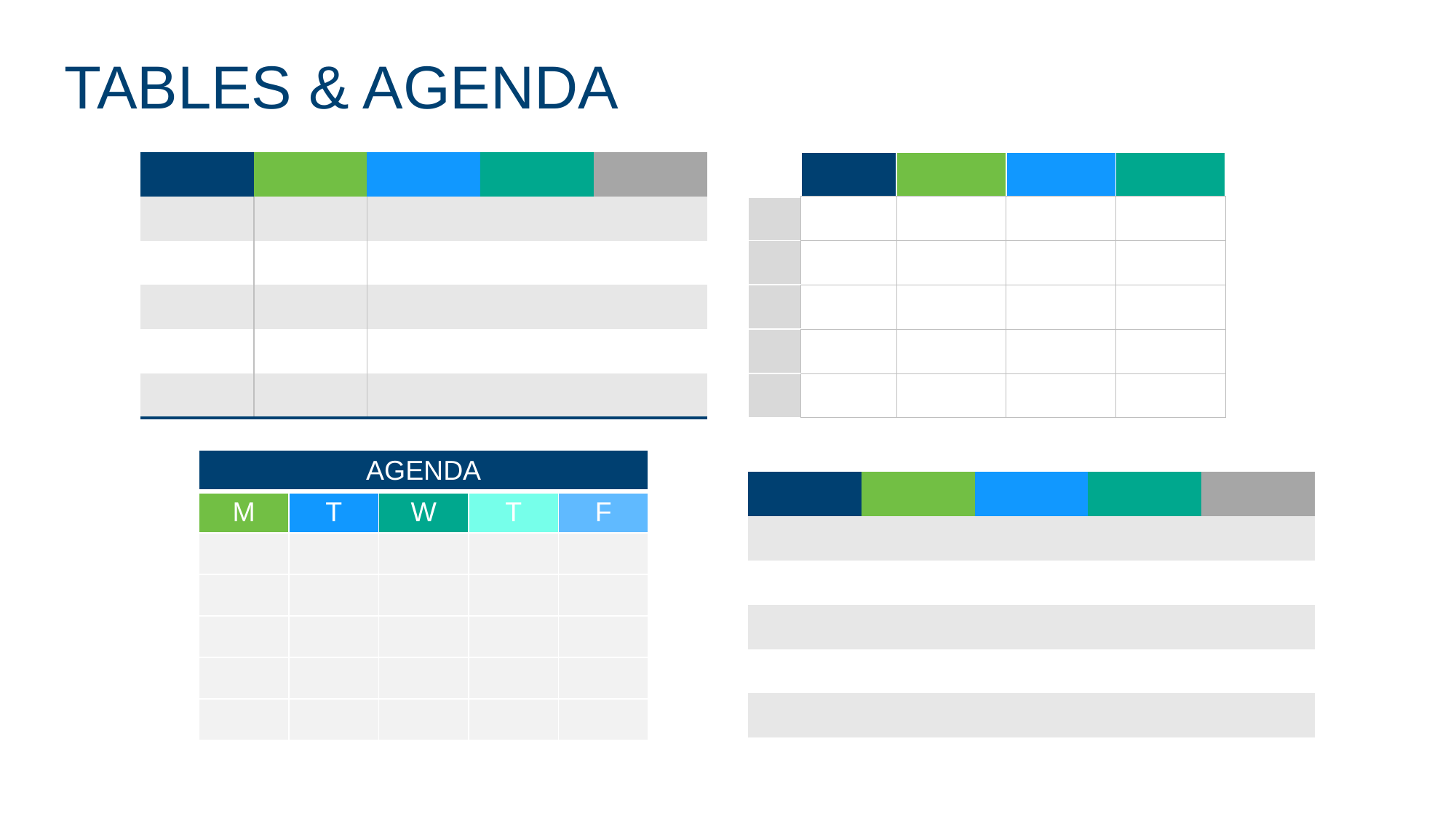

TABLES & AGENDA
|  |  |  |  |  |
| --- | --- | --- | --- | --- |
|  |  |  |  |  |
|  |  |  |  |  |
|  |  |  |  |  |
|  |  |  |  |  |
|  |  |  |  |  |
|  |  |  |  |  |
| --- | --- | --- | --- | --- |
|  |  |  |  |  |
|  |  |  |  |  |
|  |  |  |  |  |
|  |  |  |  |  |
|  |  |  |  |  |
| AGENDA |  |  |  |  |
| --- | --- | --- | --- | --- |
| M | T | W | T | F |
|  |  |  |  |  |
|  |  |  |  |  |
|  |  |  |  |  |
|  |  |  |  |  |
|  |  |  |  |  |
|  |  |  |  |  |
| --- | --- | --- | --- | --- |
|  |  |  |  |  |
|  |  |  |  |  |
|  |  |  |  |  |
|  |  |  |  |  |
|  |  |  |  |  |